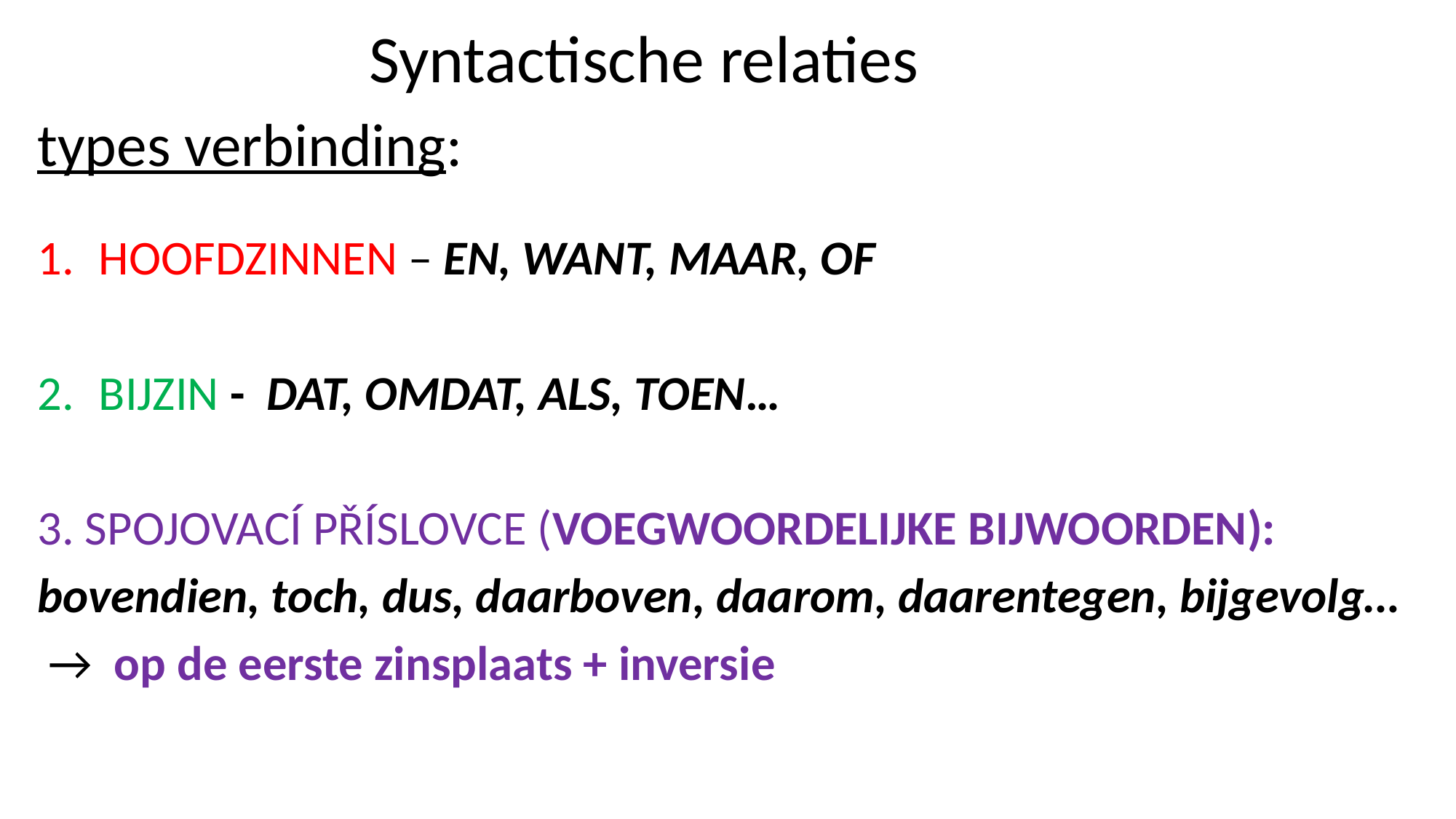

# Syntactische relaties
types verbinding:

HOOFDZINNEN – EN, WANT, MAAR, OF

BIJZIN -  DAT, OMDAT, ALS, TOEN…

3. SPOJOVACÍ PŘÍSLOVCE (VOEGWOORDELIJKE BIJWOORDEN):
bovendien, toch, dus, daarboven, daarom, daarentegen, bijgevolg…
 →  op de eerste zinsplaats + inversie